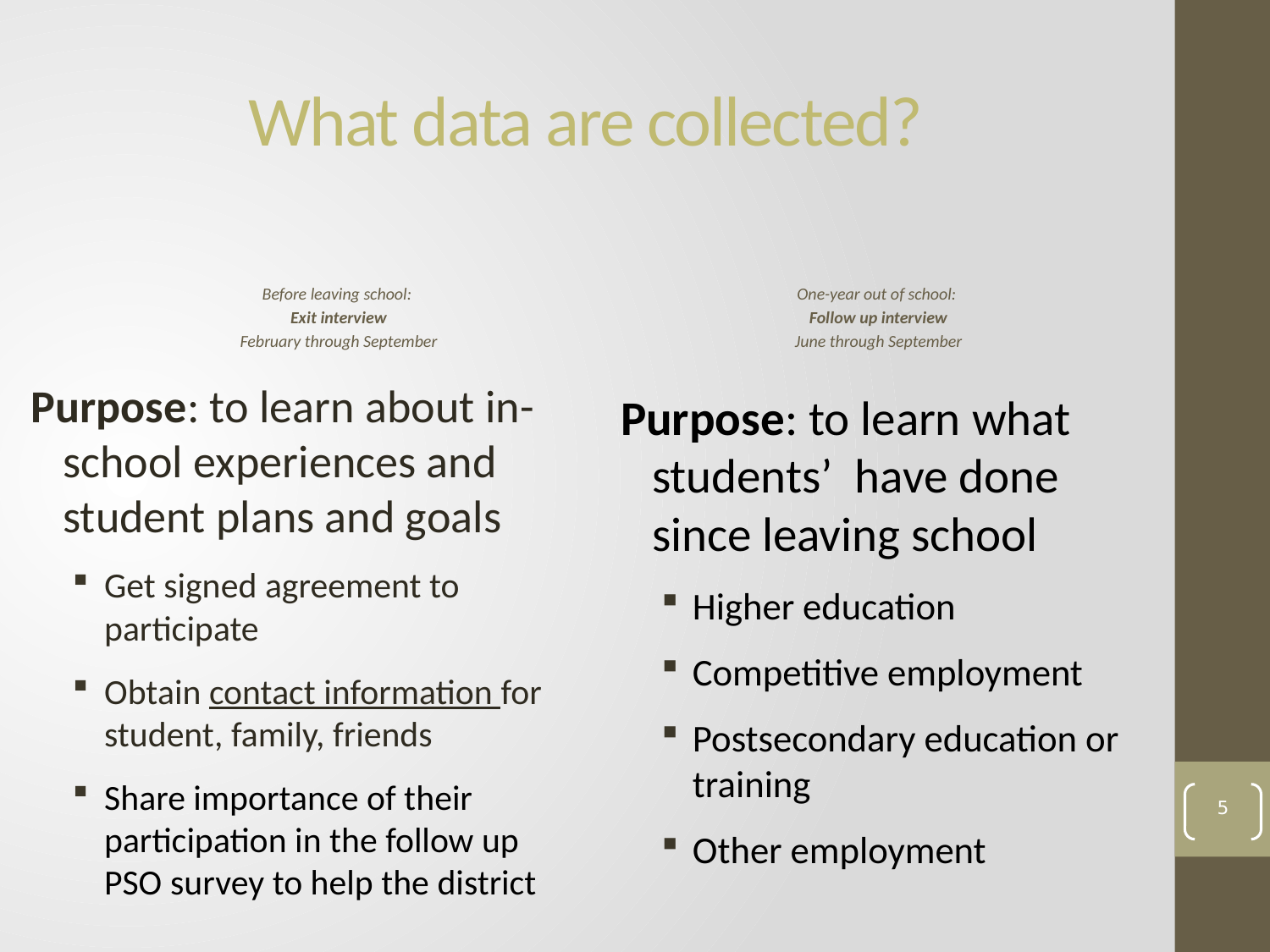

# What data are collected?

Before leaving school:
Exit interview
February through September

One-year out of school:
Follow up interview
June through September

Purpose: to learn about in-school experiences and student plans and goals
Get signed agreement to participate
Obtain contact information for student, family, friends
Share importance of their participation in the follow up PSO survey to help the district

Purpose: to learn what students’  have done since leaving school
Higher education
Competitive employment
Postsecondary education or training
Other employment
5